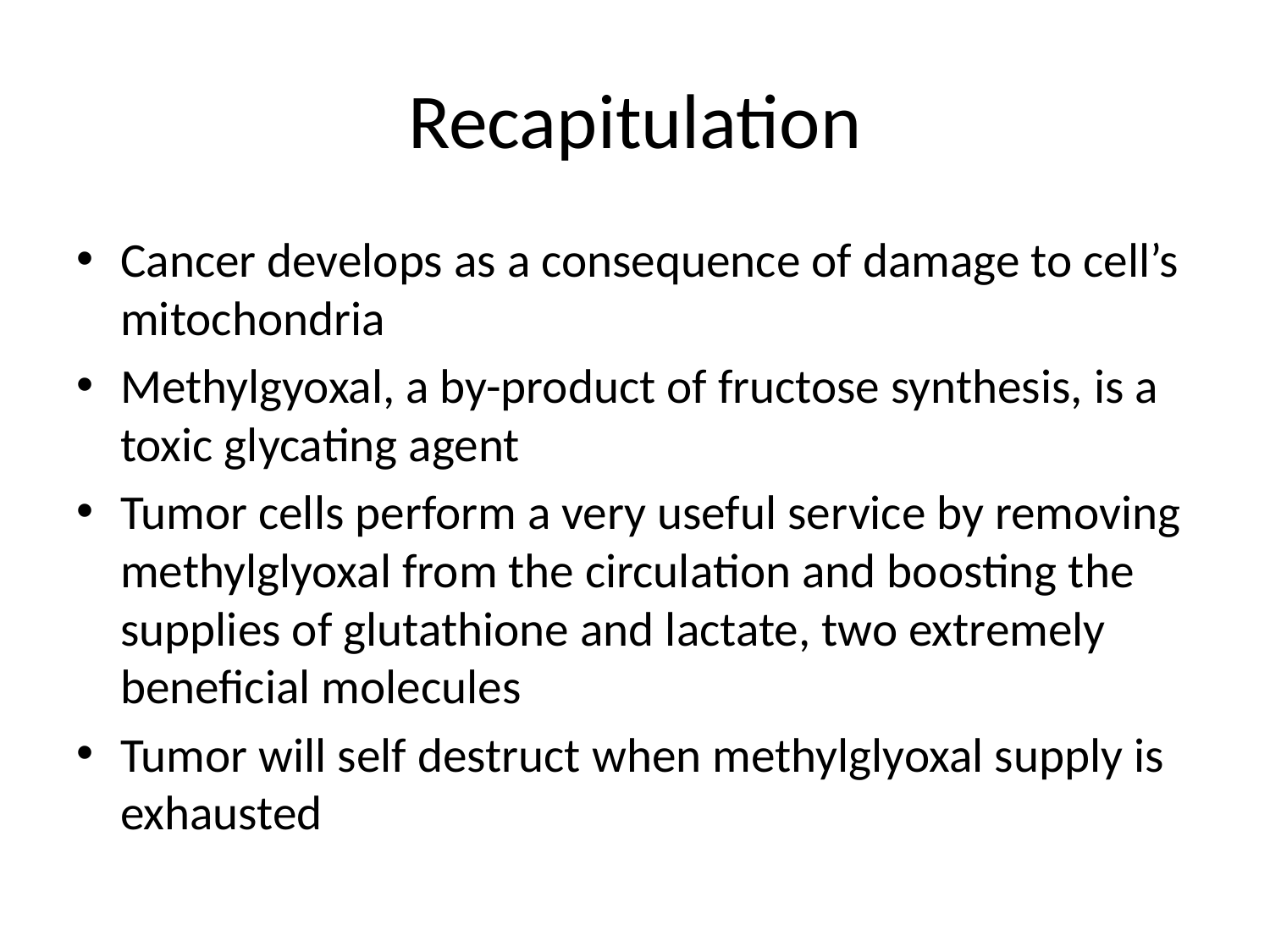

# Recapitulation
Cancer develops as a consequence of damage to cell’s mitochondria
Methylgyoxal, a by-product of fructose synthesis, is a toxic glycating agent
Tumor cells perform a very useful service by removing methylglyoxal from the circulation and boosting the supplies of glutathione and lactate, two extremely beneficial molecules
Tumor will self destruct when methylglyoxal supply is exhausted